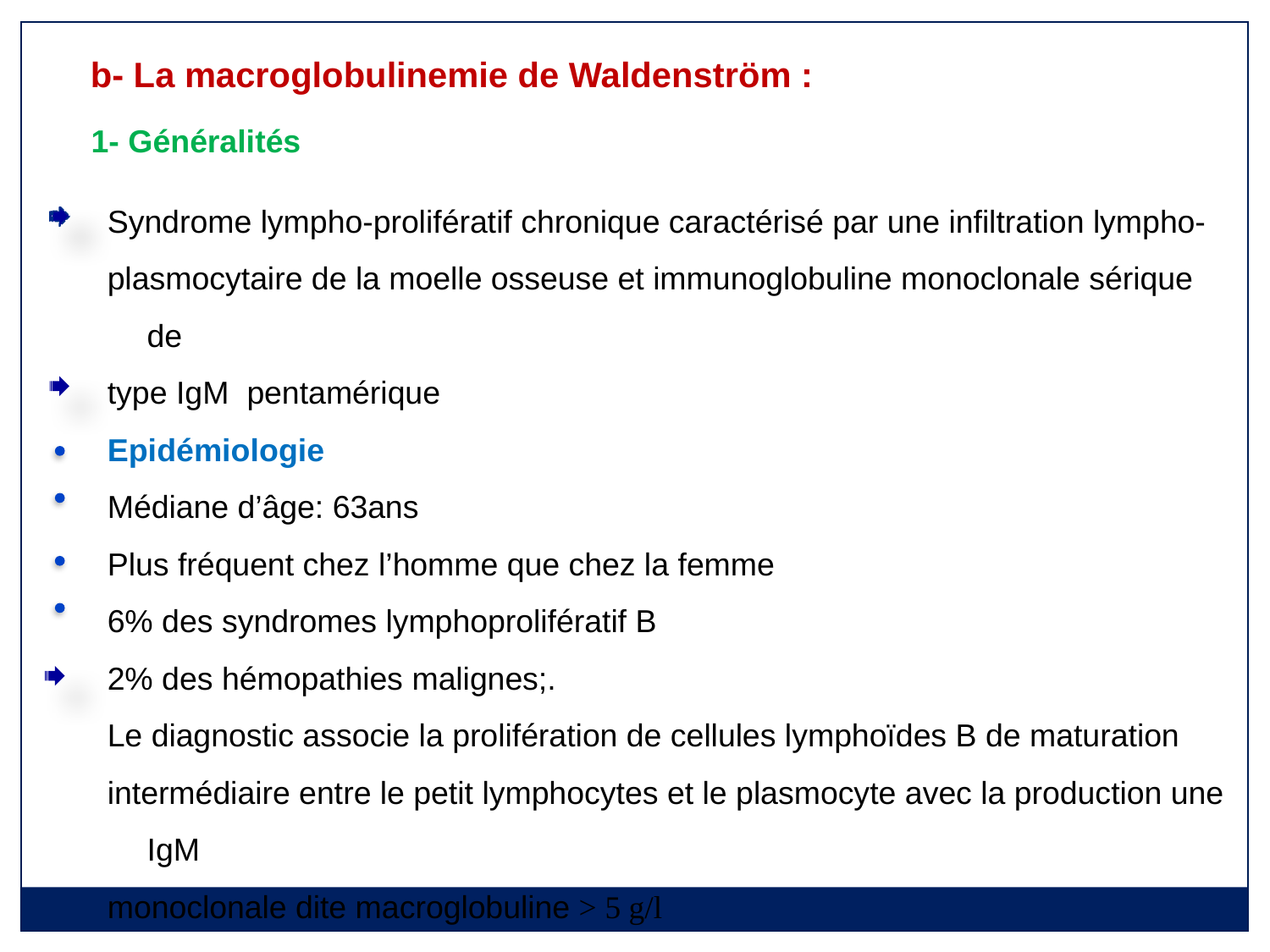

b- La macroglobulinemie de Waldenström :
1- Généralités
Syndrome lympho-prolifératif chronique caractérisé par une infiltration lympho-
plasmocytaire de la moelle osseuse et immunoglobuline monoclonale sérique de
type IgM  pentamérique
Epidémiologie
Médiane d’âge: 63ans
Plus fréquent chez l’homme que chez la femme
6% des syndromes lymphoprolifératif B
2% des hémopathies malignes;.
Le diagnostic associe la prolifération de cellules lymphoïdes B de maturation
intermédiaire entre le petit lymphocytes et le plasmocyte avec la production une IgM
monoclonale dite macroglobuline > 5 g/l